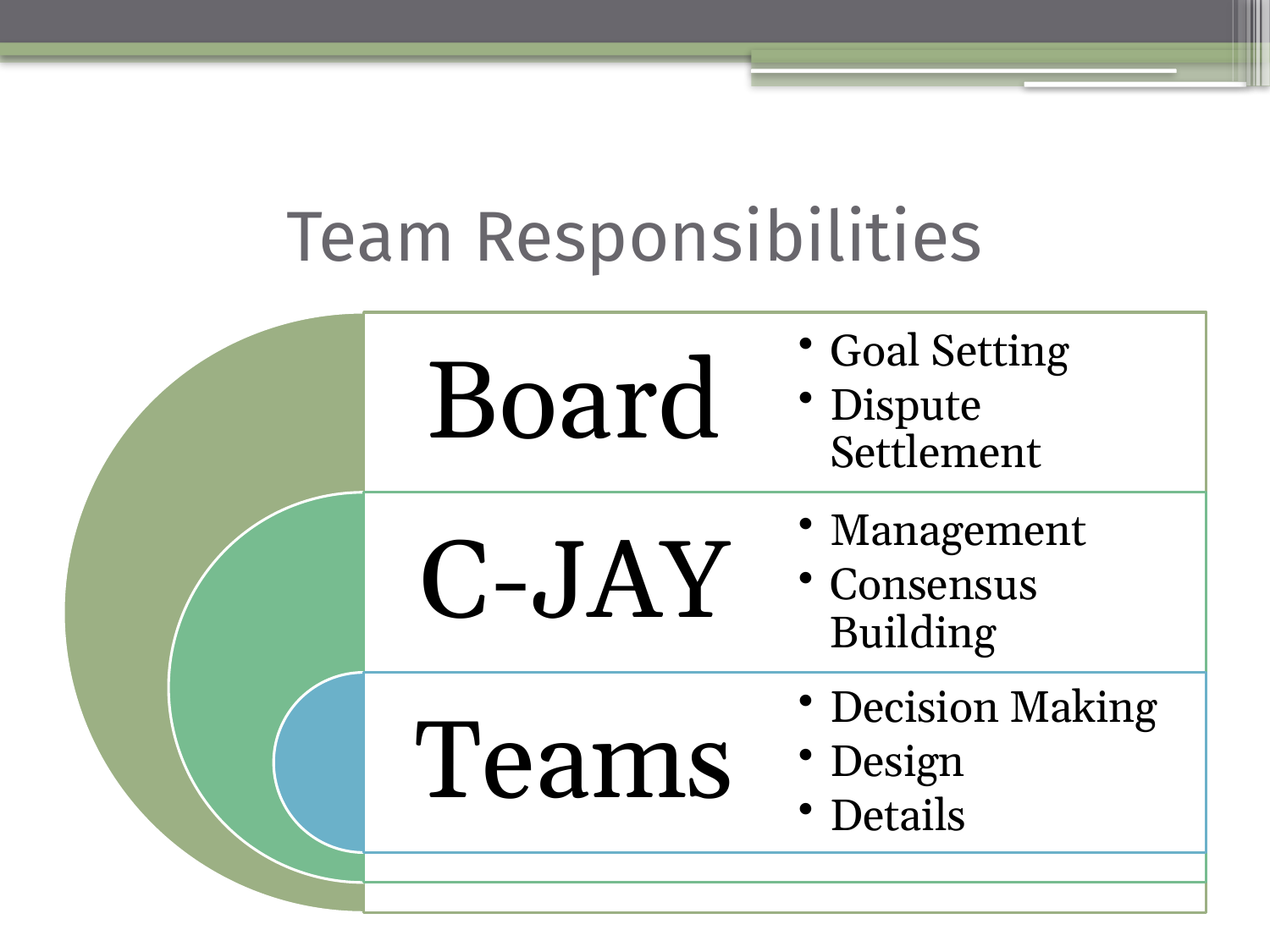

# Team Responsibilities
Board
C-JAY
Teams
Goal Setting
Dispute Settlement
Management
Consensus Building
Decision Making
Design
Details